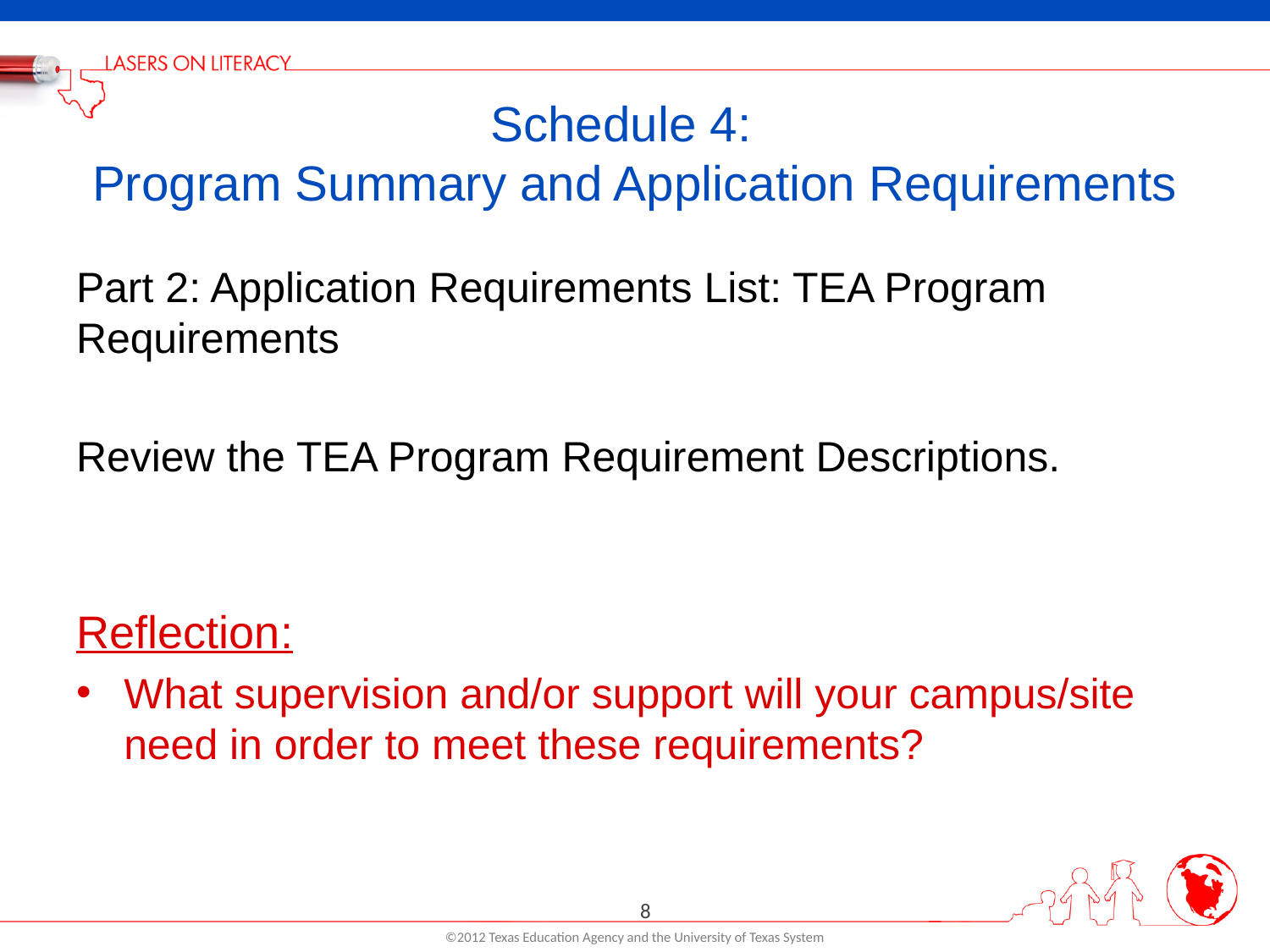

# Schedule 4: Program Summary and Application Requirements
Part 2: Application Requirements List: TEA Program Requirements

Review the TEA Program Requirement Descriptions.

Reflection:
What supervision and/or support will your campus/site need in order to meet these requirements?

8